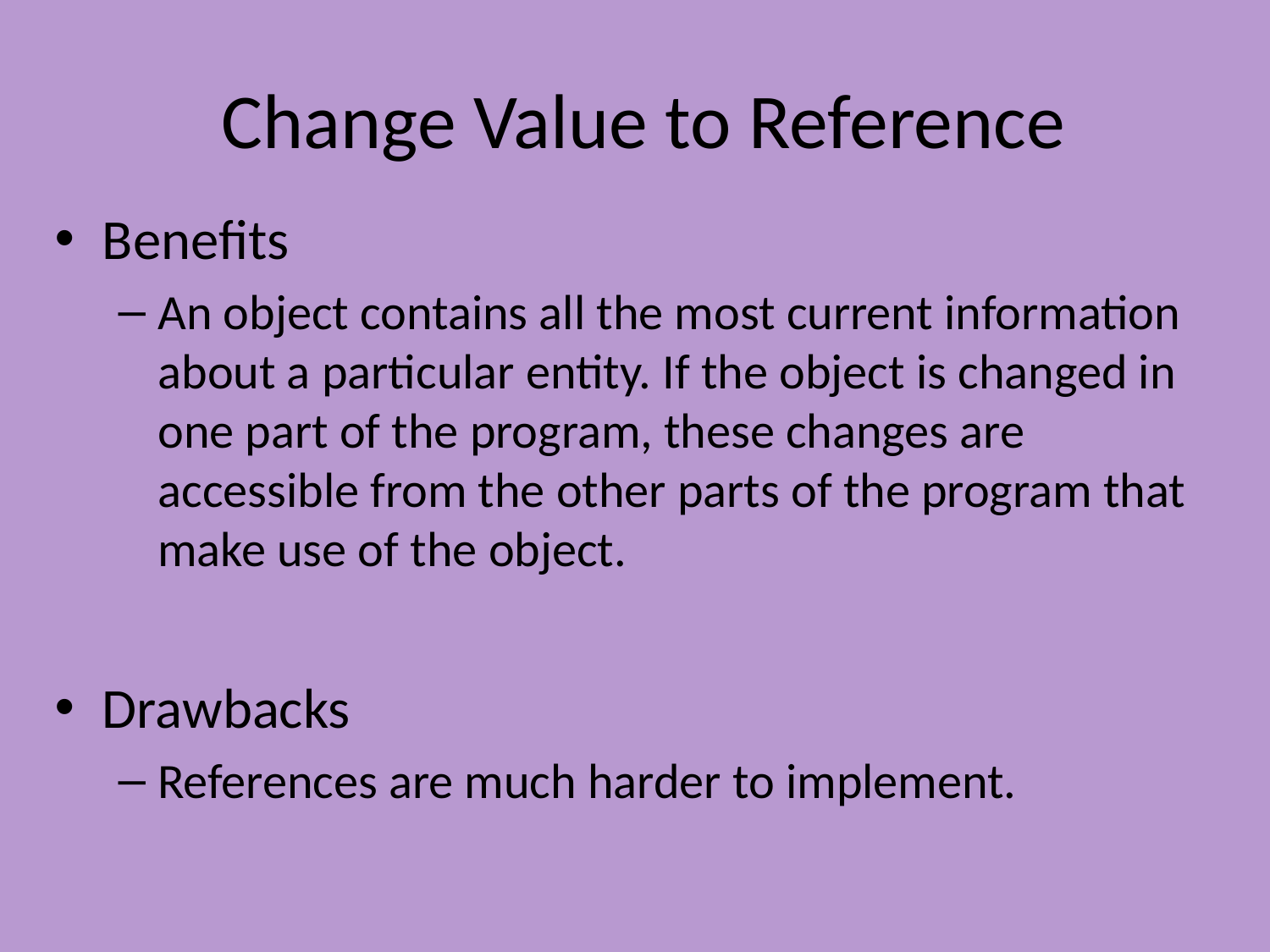

# Change Value to Reference
Benefits
An object contains all the most current information about a particular entity. If the object is changed in one part of the program, these changes are accessible from the other parts of the program that make use of the object.

Drawbacks
References are much harder to implement.